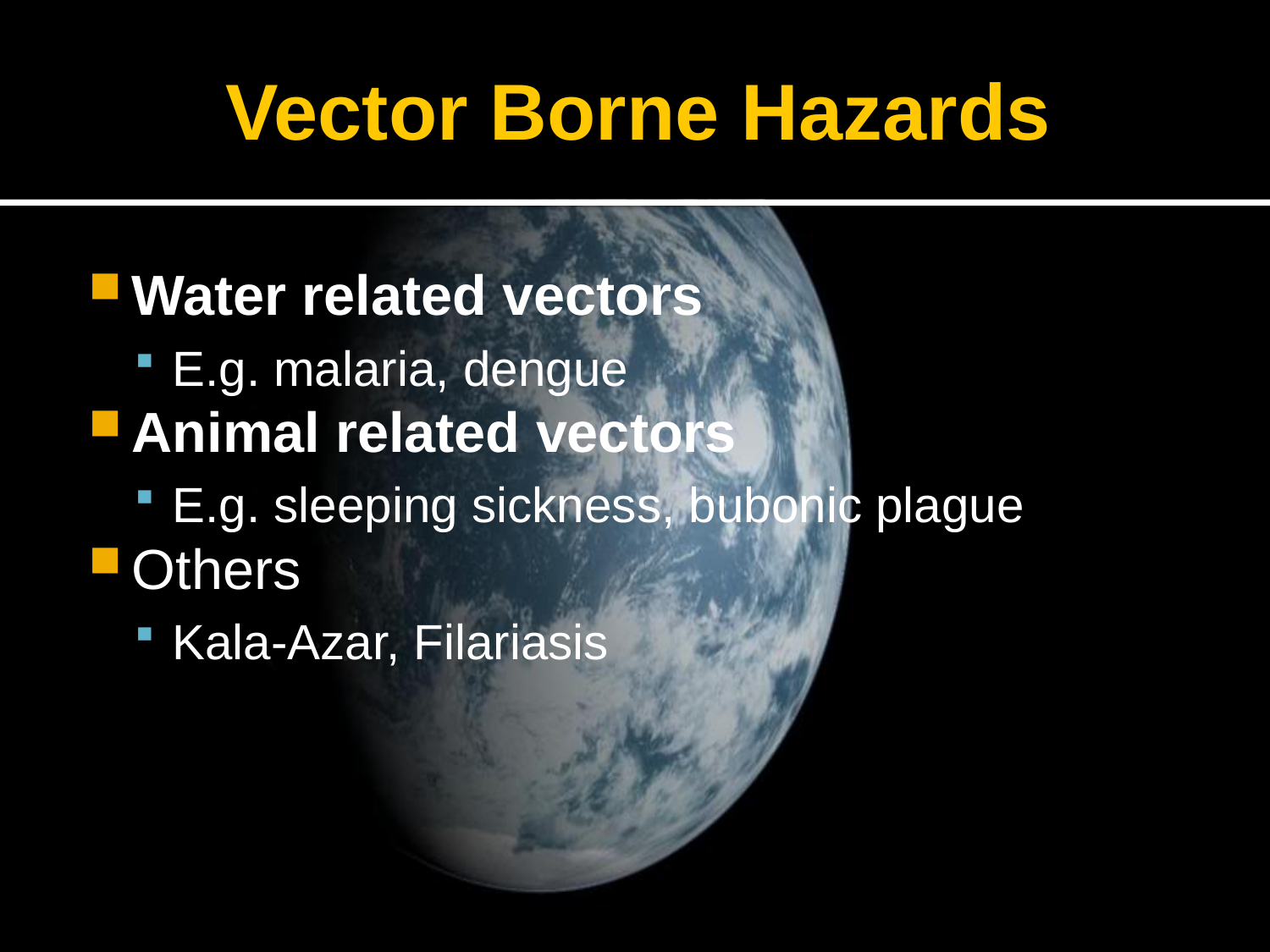

# Vector Borne Hazards
Water related vectors
E.g. malaria, dengue
Animal related vectors
E.g. sleeping sickness, bubonic plague
Others
Kala-Azar, Filariasis